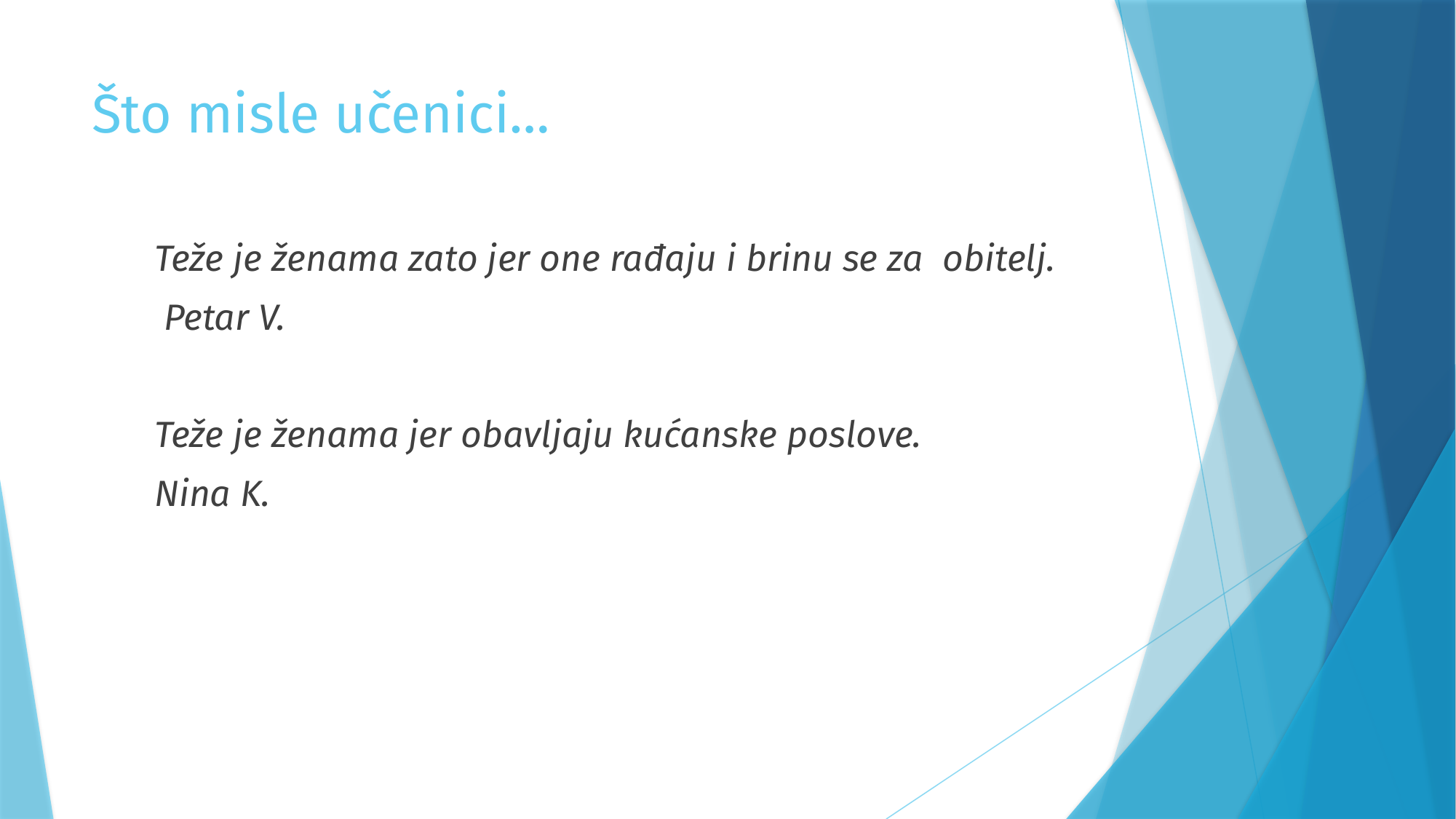

# Što misle učenici…
Teže je ženama zato jer one rađaju i brinu se za  obitelj.
 Petar V.

Teže je ženama jer obavljaju kućanske poslove.
Nina K.